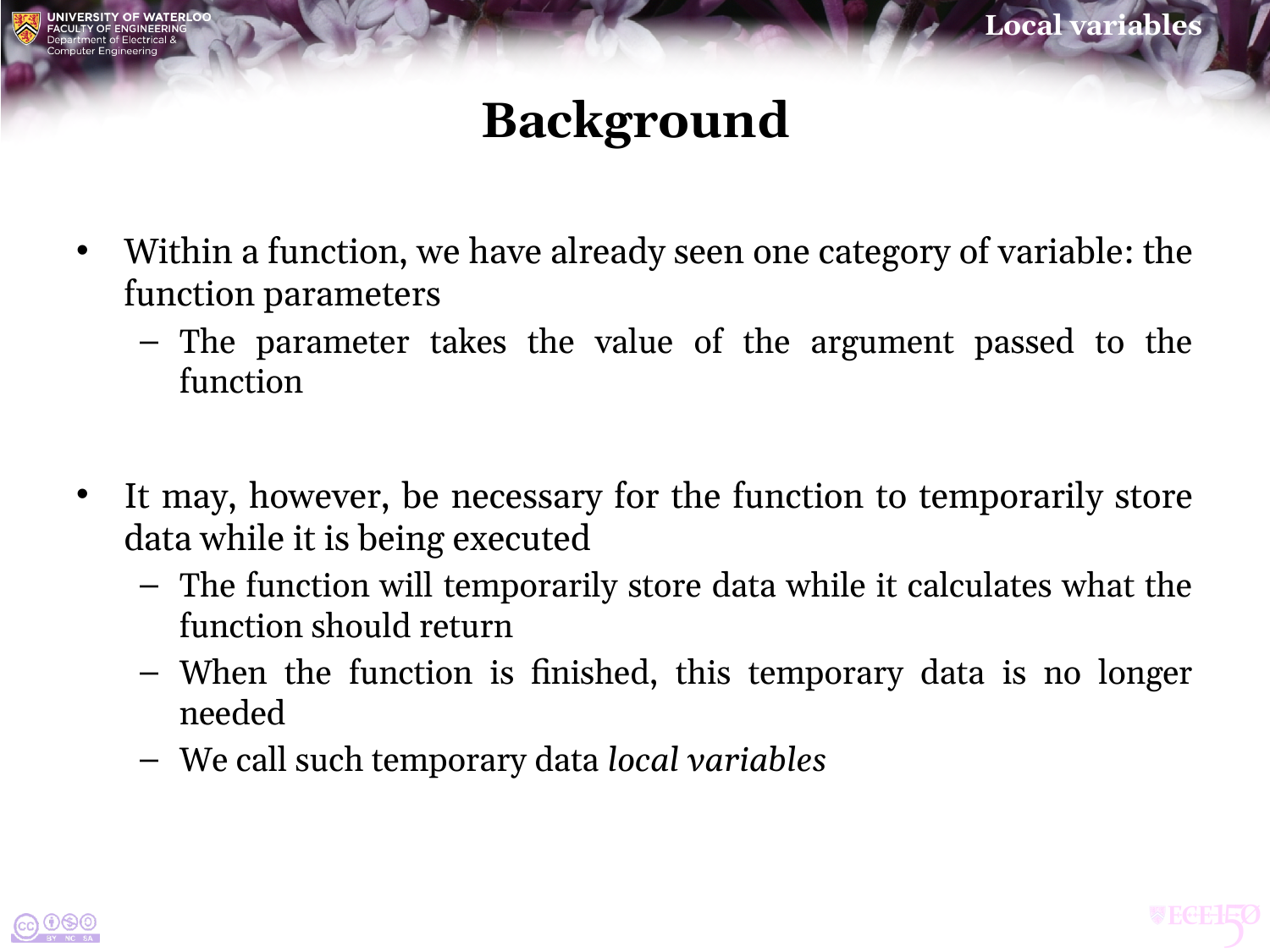

# Background
Within a function, we have already seen one category of variable: the function parameters
The parameter takes the value of the argument passed to the function

It may, however, be necessary for the function to temporarily store data while it is being executed
The function will temporarily store data while it calculates what the function should return
When the function is finished, this temporary data is no longer needed
We call such temporary data local variables